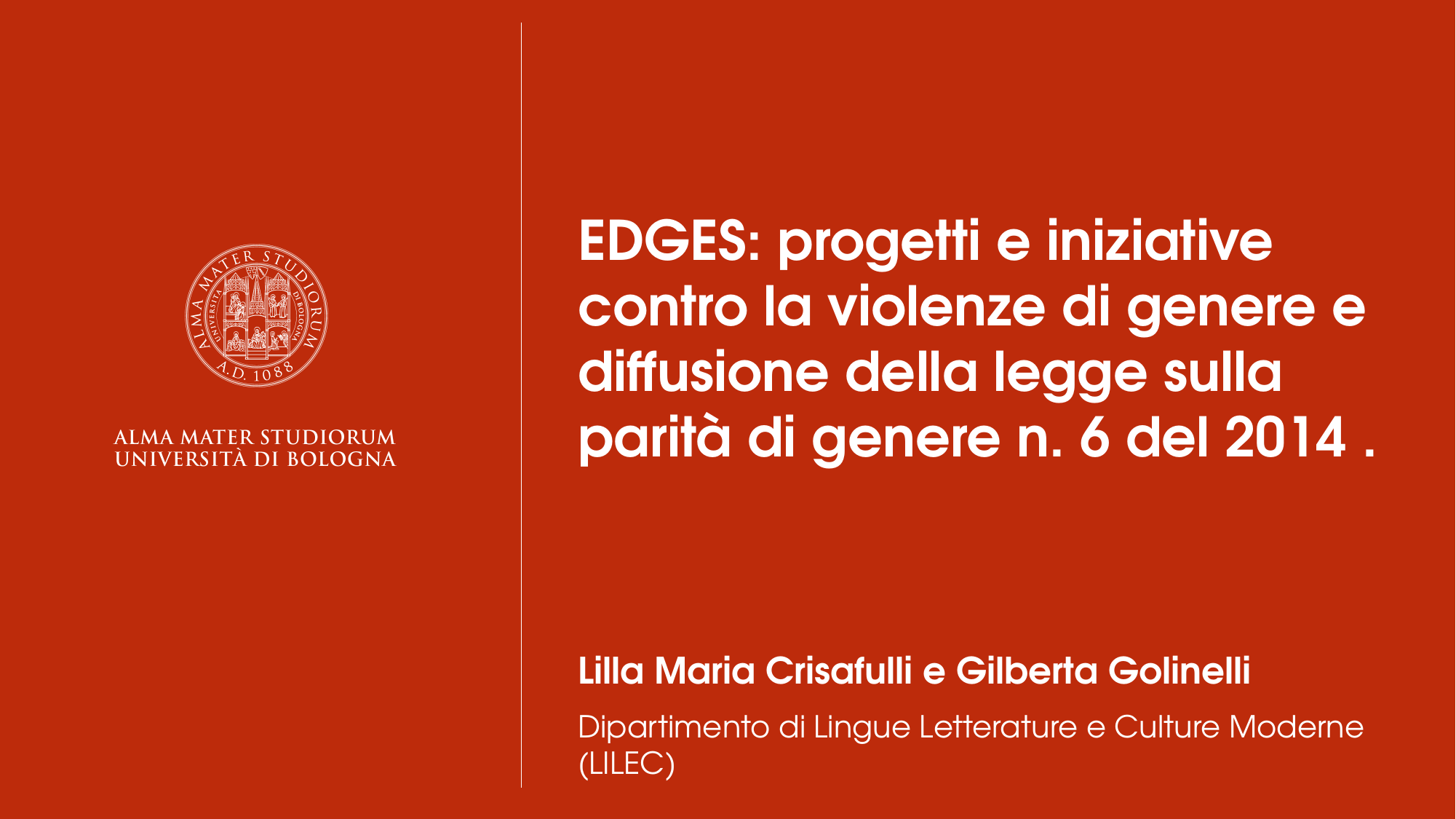

EDGES: progetti e iniziative contro la violenze di genere e diffusione della legge sulla parità di genere n. 6 del 2014 .
Lilla Maria Crisafulli e Gilberta Golinelli
Dipartimento di Lingue Letterature e Culture Moderne (LILEC)